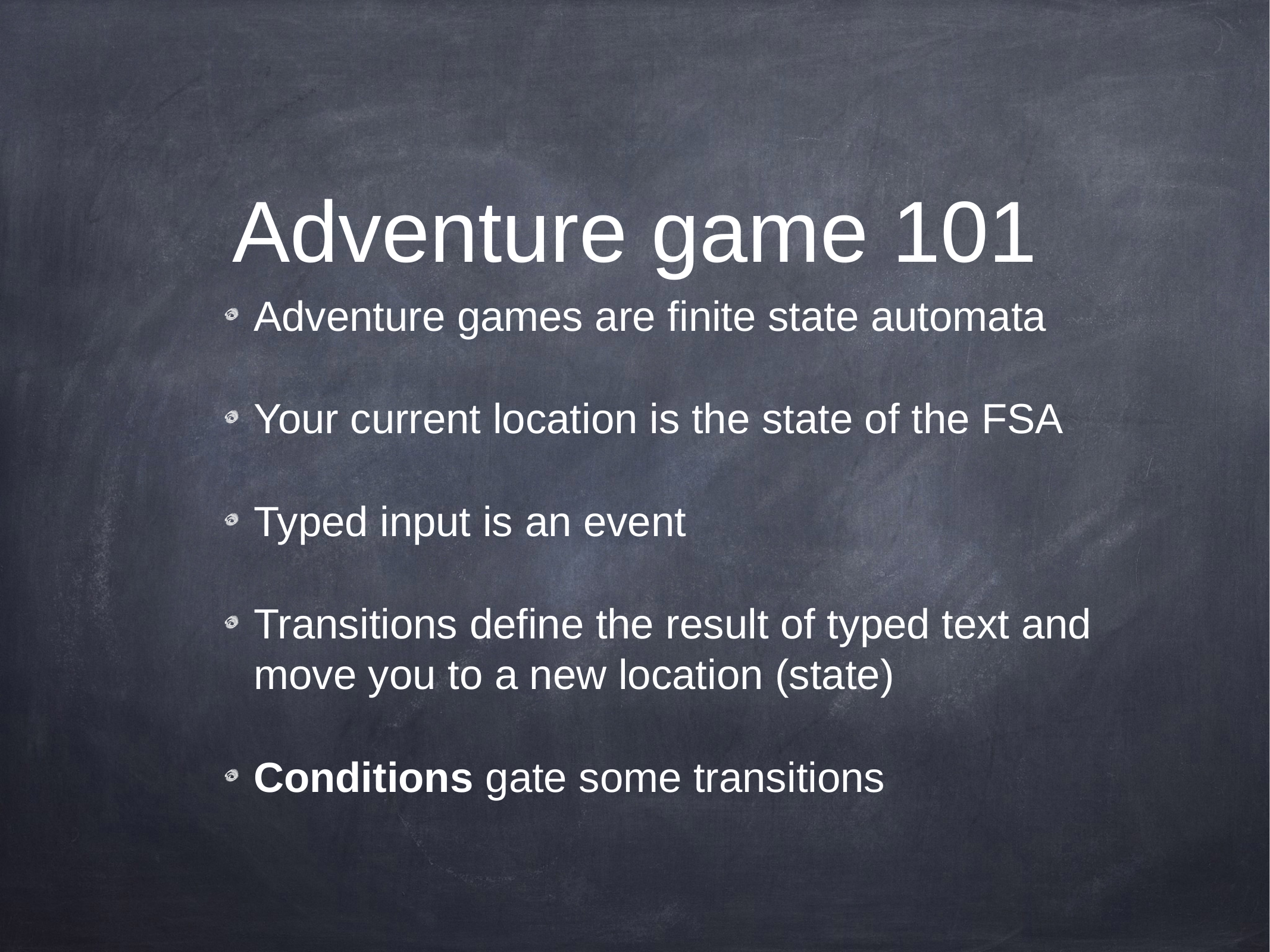

# Adventure game 101
Adventure games are finite state automata
Your current location is the state of the FSA
Typed input is an event
Transitions define the result of typed text and move you to a new location (state)
Conditions gate some transitions